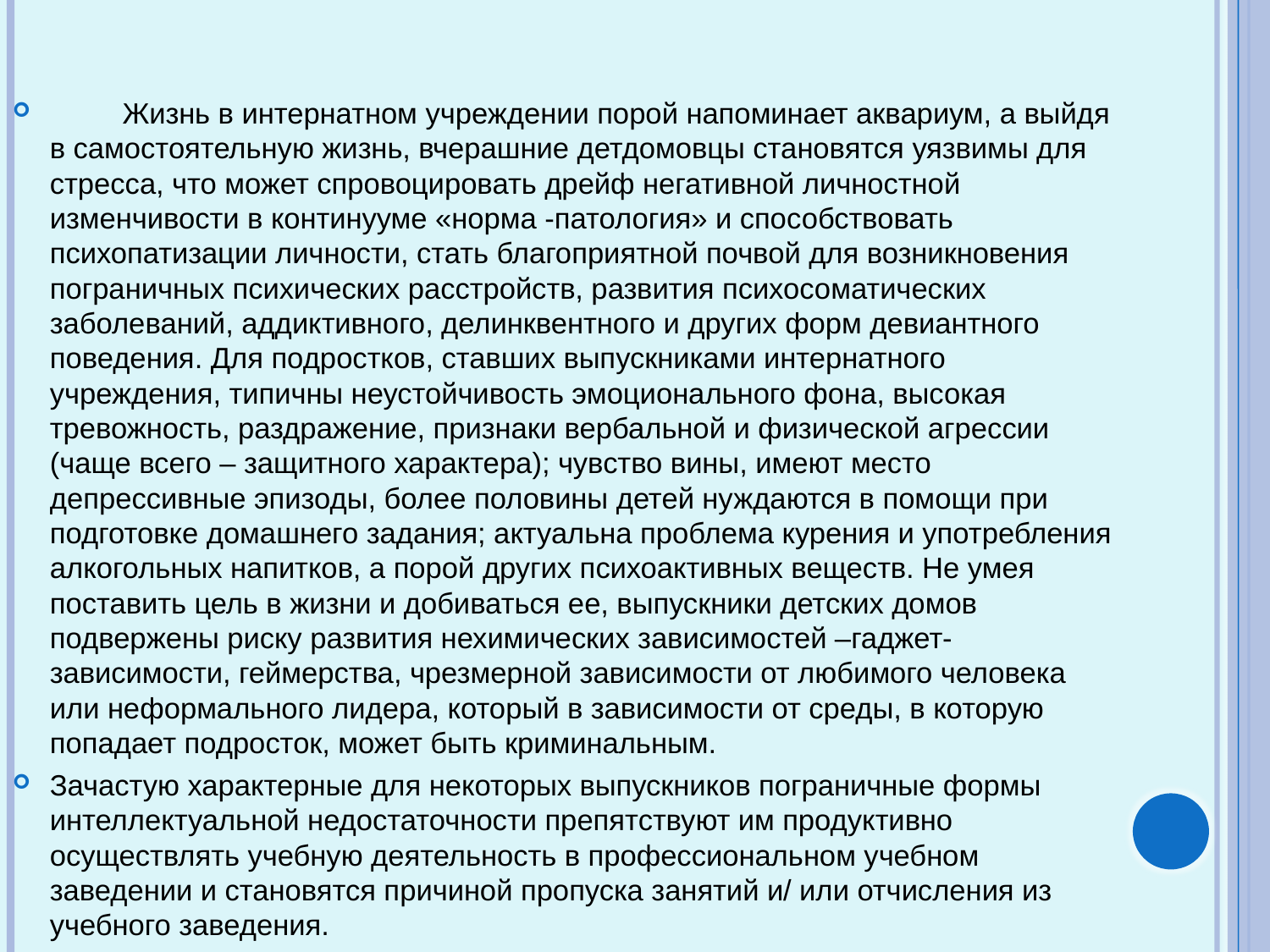

Жизнь в интернатном учреждении порой напоминает аквариум, а выйдя в самостоятельную жизнь, вчерашние детдомовцы становятся уязвимы для стресса, что может спровоцировать дрейф негативной личностной изменчивости в континууме «норма -патология» и способствовать психопатизации личности, стать благоприятной почвой для возникновения пограничных психических расстройств, развития психосоматических заболеваний, аддиктивного, делинквентного и других форм девиантного поведения. Для подростков, ставших выпускниками интернатного учреждения, типичны неустойчивость эмоционального фона, высокая тревожность, раздражение, признаки вербальной и физической агрессии (чаще всего – защитного характера); чувство вины, имеют место депрессивные эпизоды, более половины детей нуждаются в помощи при подготовке домашнего задания; актуальна проблема курения и употребления алкогольных напитков, а порой других психоактивных веществ. Не умея поставить цель в жизни и добиваться ее, выпускники детских домов подвержены риску развития нехимических зависимостей –гаджет-зависимости, геймерства, чрезмерной зависимости от любимого человека или неформального лидера, который в зависимости от среды, в которую попадает подросток, может быть криминальным.
Зачастую характерные для некоторых выпускников пограничные формы интеллектуальной недостаточности препятствуют им продуктивно осуществлять учебную деятельность в профессиональном учебном заведении и становятся причиной пропуска занятий и/ или отчисления из учебного заведения.